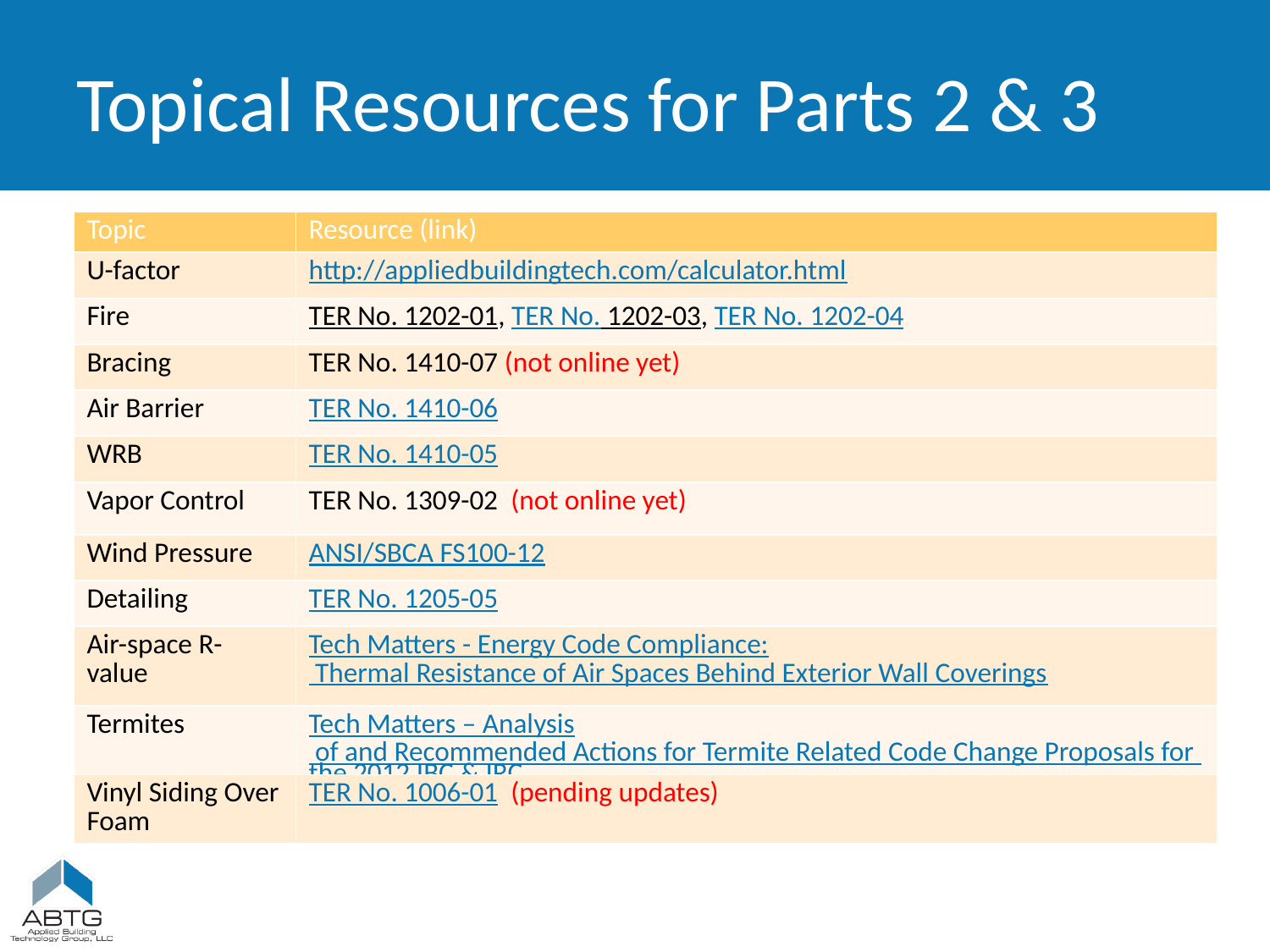

# Topical Resources for Parts 2 & 3
| Topic | Resource (link) |
| --- | --- |
| U-factor | http://appliedbuildingtech.com/calculator.html |
| Fire | TER No. 1202-01, TER No. 1202-03, TER No. 1202-04 |
| Bracing | TER No. 1410-07 (not online yet) |
| Air Barrier | TER No. 1410-06 |
| WRB | TER No. 1410-05 |
| Vapor Control | TER No. 1309-02 (not online yet) |
| Wind Pressure | ANSI/SBCA FS100-12 |
| Detailing | TER No. 1205-05 |
| Air-space R-value | Tech Matters - Energy Code Compliance: Thermal Resistance of Air Spaces Behind Exterior Wall Coverings |
| Termites | Tech Matters – Analysis of and Recommended Actions for Termite Related Code Change Proposals for the 2012 IBC & IRC |
| Vinyl Siding Over Foam | TER No. 1006-01 (pending updates) |